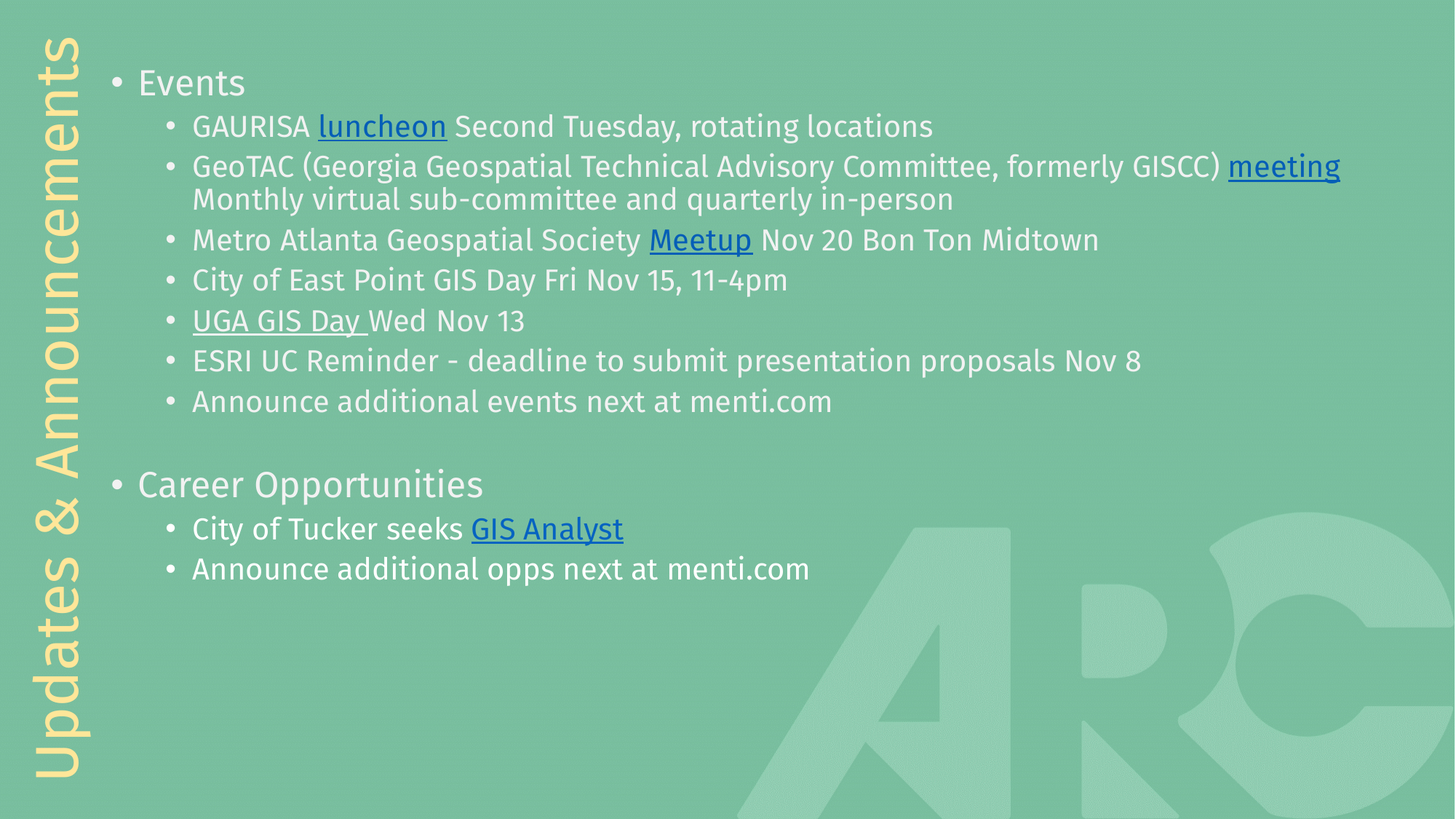

Events
GAURISA luncheon Second Tuesday, rotating locations
GeoTAC (Georgia Geospatial Technical Advisory Committee, formerly GISCC) meeting
Monthly virtual sub-committee and quarterly in-person
Metro Atlanta Geospatial Society Meetup Nov 20 Bon Ton Midtown
City of East Point GIS Day Fri Nov 15, 11-4pm
UGA GIS Day Wed Nov 13
ESRI UC Reminder - deadline to submit presentation proposals Nov 8
Announce additional events next at menti.com
Career Opportunities
City of Tucker seeks GIS Analyst
Announce additional opps next at menti.com
Updates & Announcements